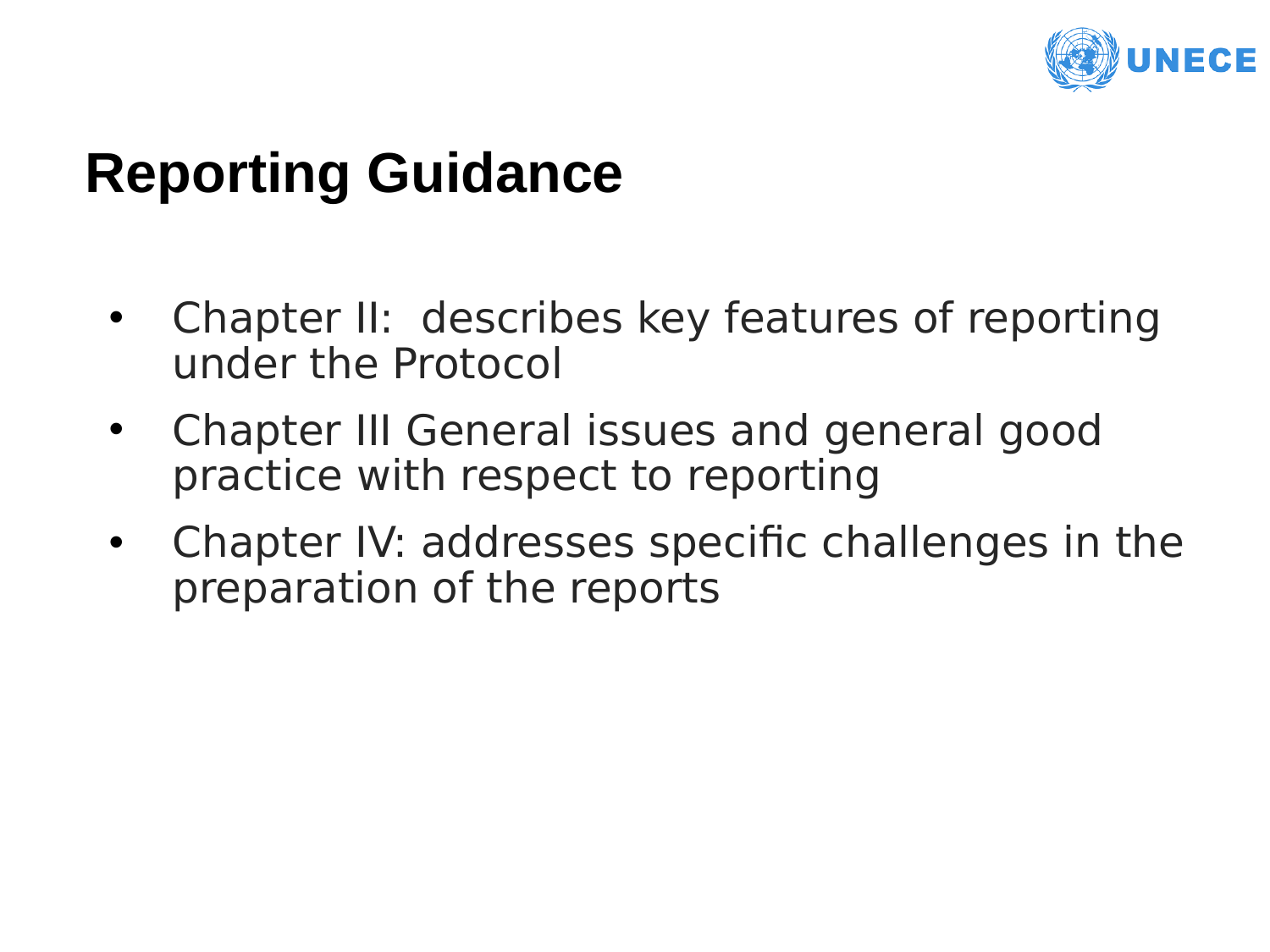

# Reporting Guidance
Chapter II:  describes key features of reporting under the Protocol
Chapter III General issues and general good practice with respect to reporting
Chapter IV: addresses specific challenges in the preparation of the reports